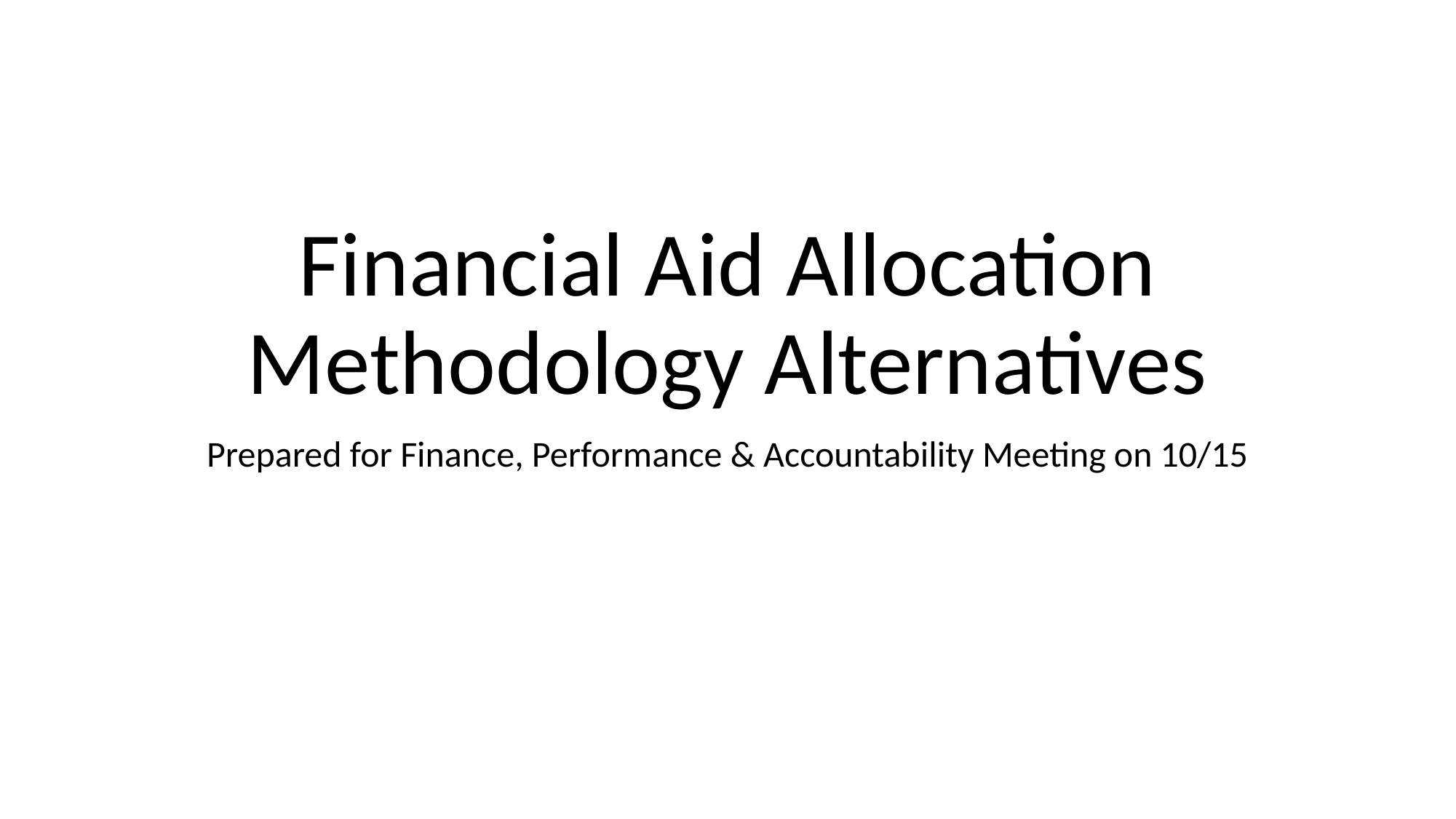

# Financial Aid Allocation Methodology Alternatives
Prepared for Finance, Performance & Accountability Meeting on 10/15